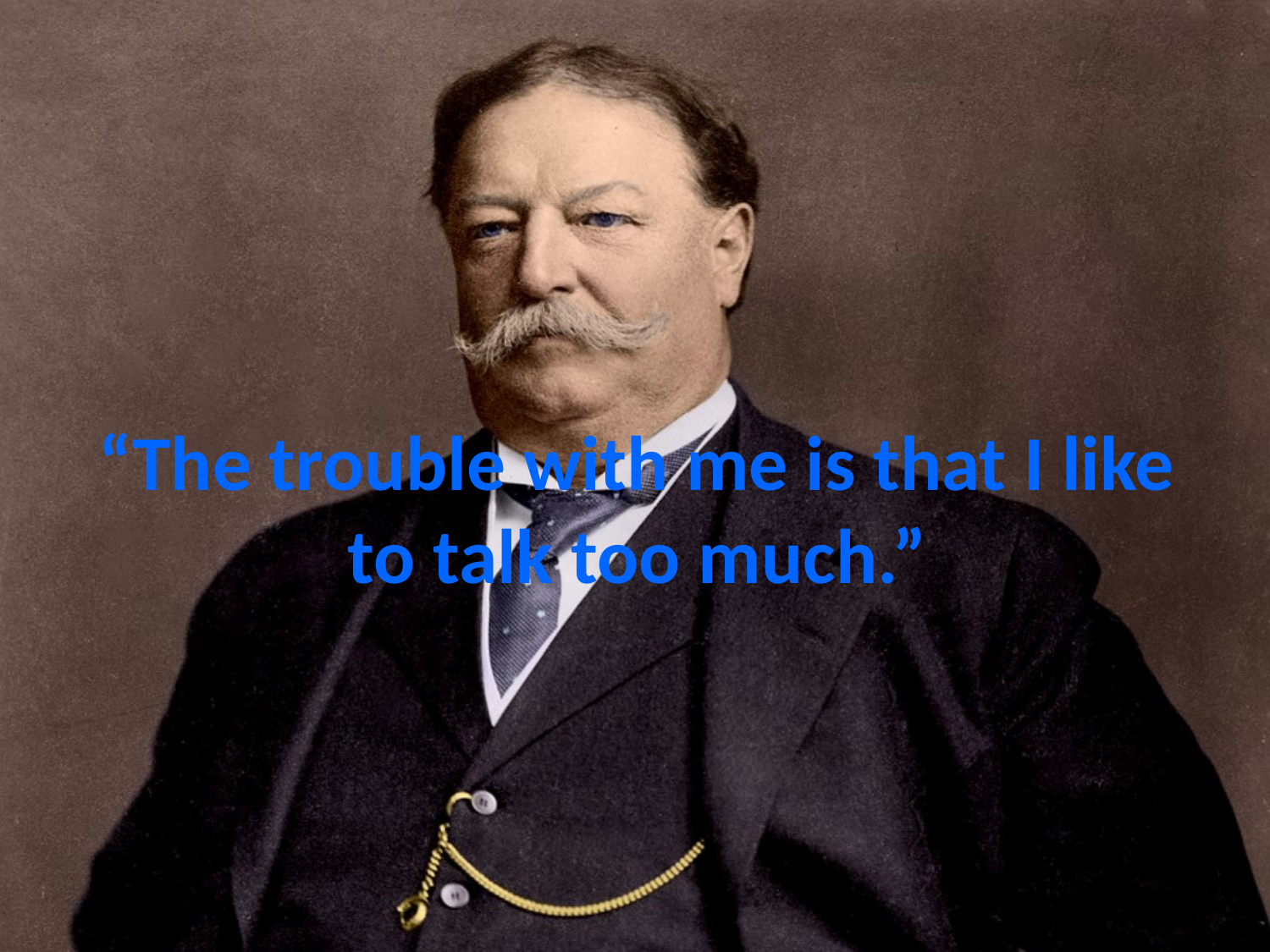

# “The trouble with me is that I like to talk too much.”